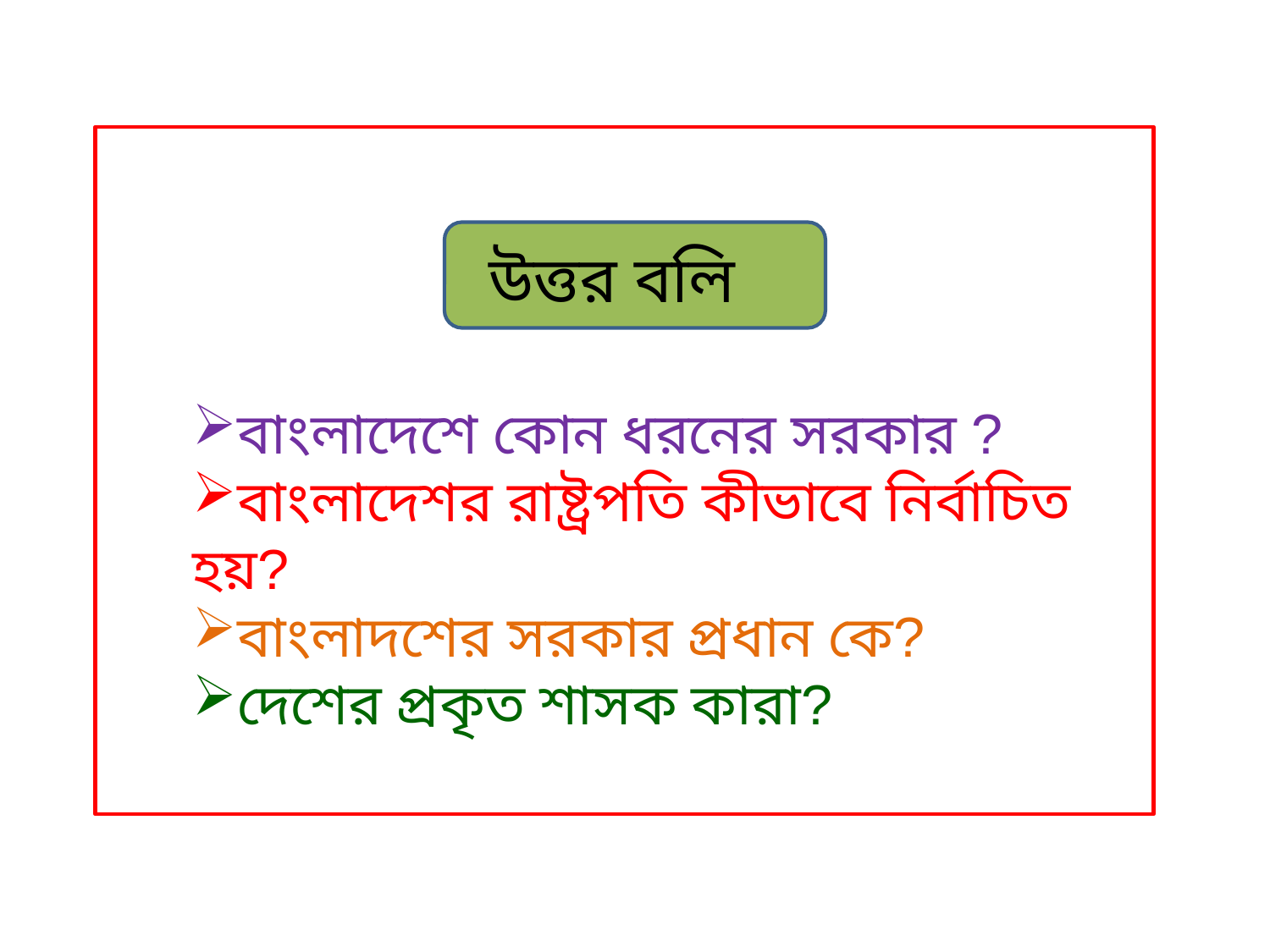

উত্তর বলি
বাংলাদেশে কোন ধরনের সরকার ?
বাংলাদেশর রাষ্ট্রপতি কীভাবে নির্বাচিত হয়?
বাংলাদশের সরকার প্রধান কে?
দেশের প্রকৃত শাসক কারা?